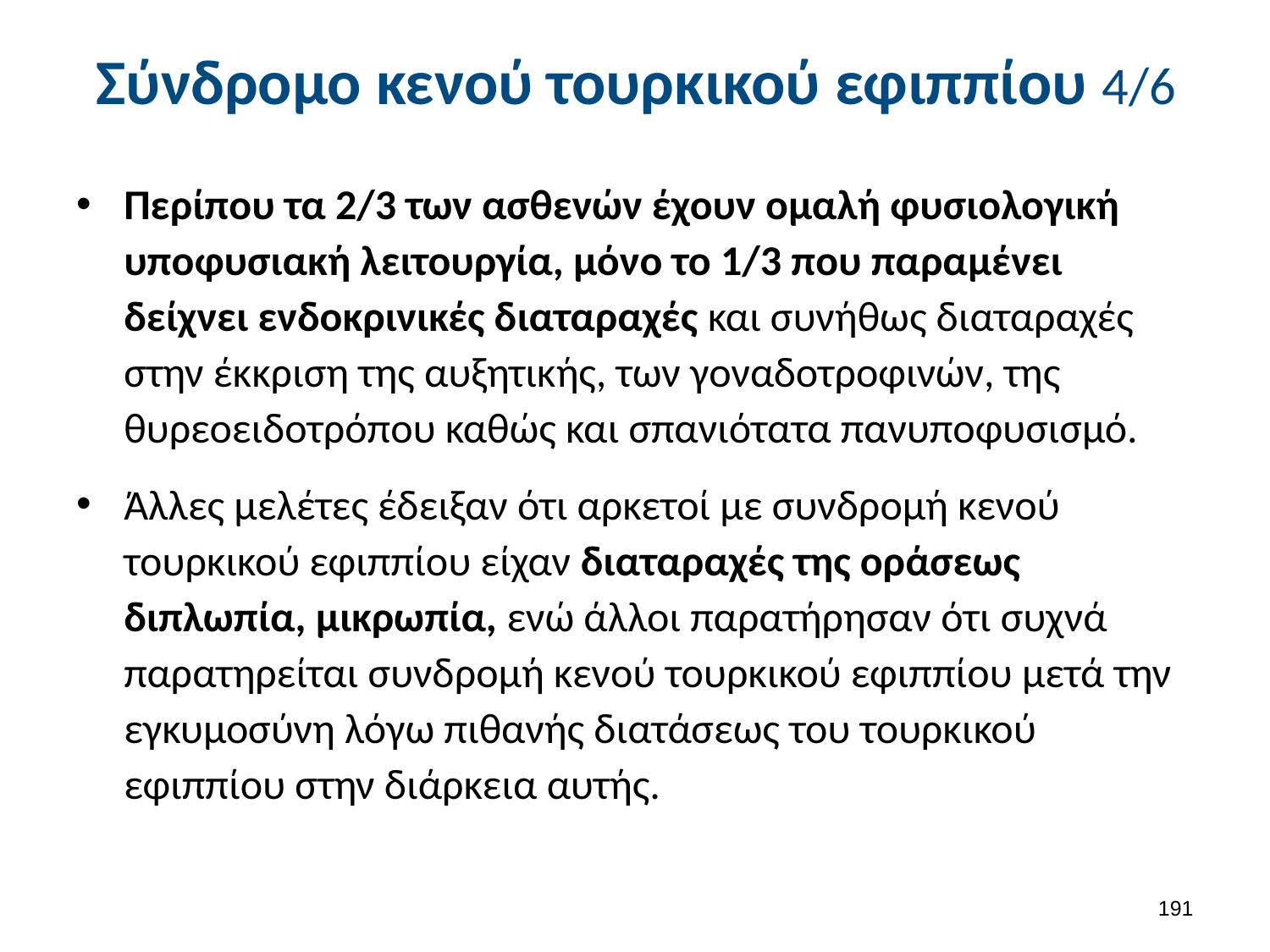

# Σύνδρομο κενού τουρκικού εφιππίου 4/6
Περίπου τα 2/3 των ασθενών έχουν ομαλή φυσιολογική υποφυσιακή λειτουργία, μόνο το 1/3 που παραμένει δείχνει ενδοκρινικές διαταραχές και συνήθως διαταραχές στην έκκριση της αυξητικής, των γοναδοτροφινών, της θυρεοειδοτρόπου καθώς και σπανιότατα πανυποφυσισμό.
Άλλες μελέτες έδειξαν ότι αρκετοί με συνδρομή κενού τουρκικού εφιππίου είχαν διαταραχές της οράσεως διπλωπία, μικρωπία, ενώ άλλοι παρατήρησαν ότι συχνά παρατηρείται συνδρομή κενού τουρκικού εφιππίου μετά την εγκυμοσύνη λόγω πιθανής διατάσεως του τουρκικού εφιππίου στην διάρκεια αυτής.
191